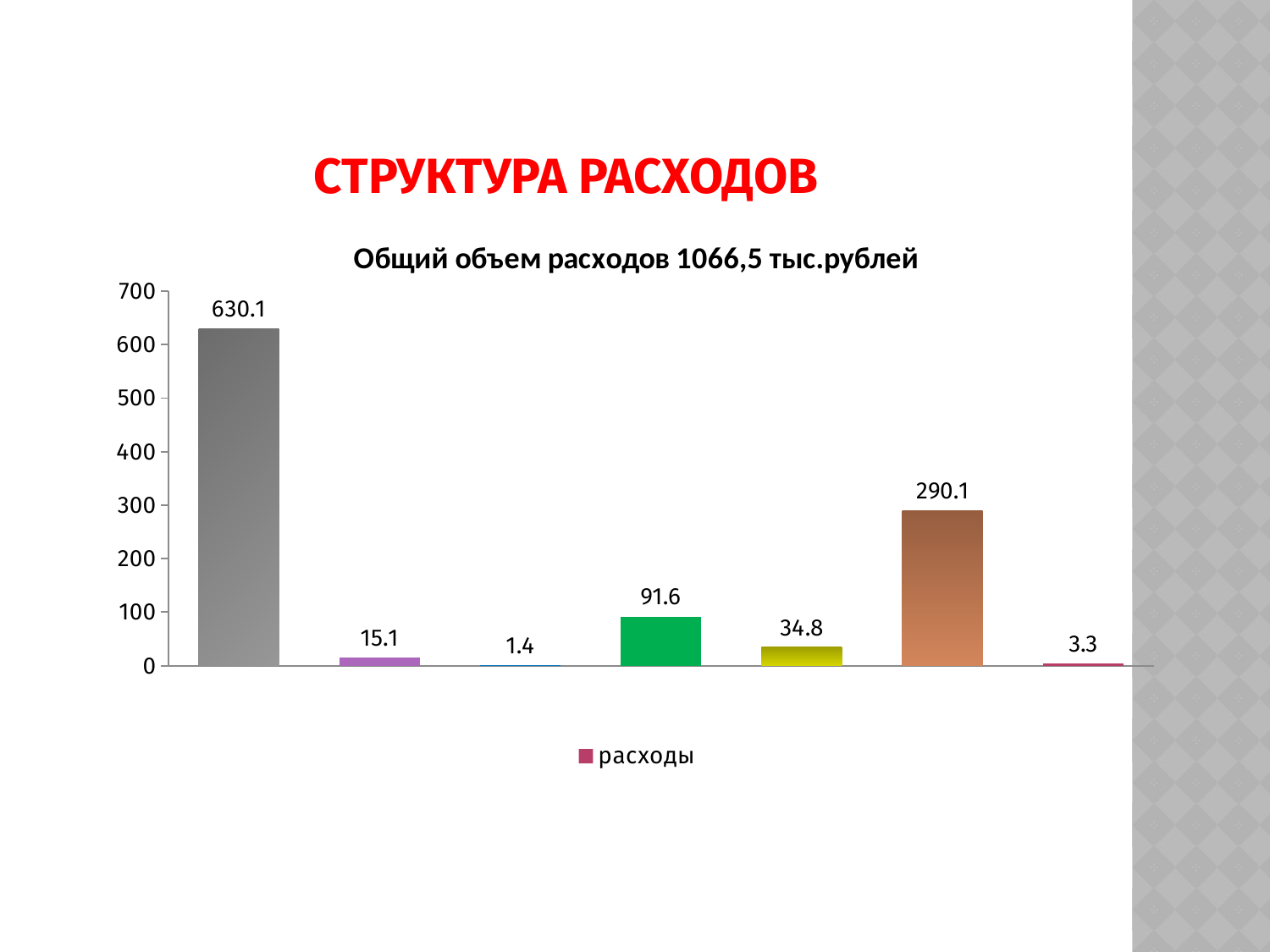

# Структура расходов

### Chart: Общий объем расходов 1066,5 тыс.рублей

| Category | расходы |
|---|---|
| Общегосударственные вопросы | 630.1 |
| Национальная оборона | 15.1 |
| образование | 1.4 |
| Национальная экономика | 91.6 |
| жилищно-коммунальное хозяйство | 34.8 |
| культура | 290.1 |
| социальная политика | 3.3 |